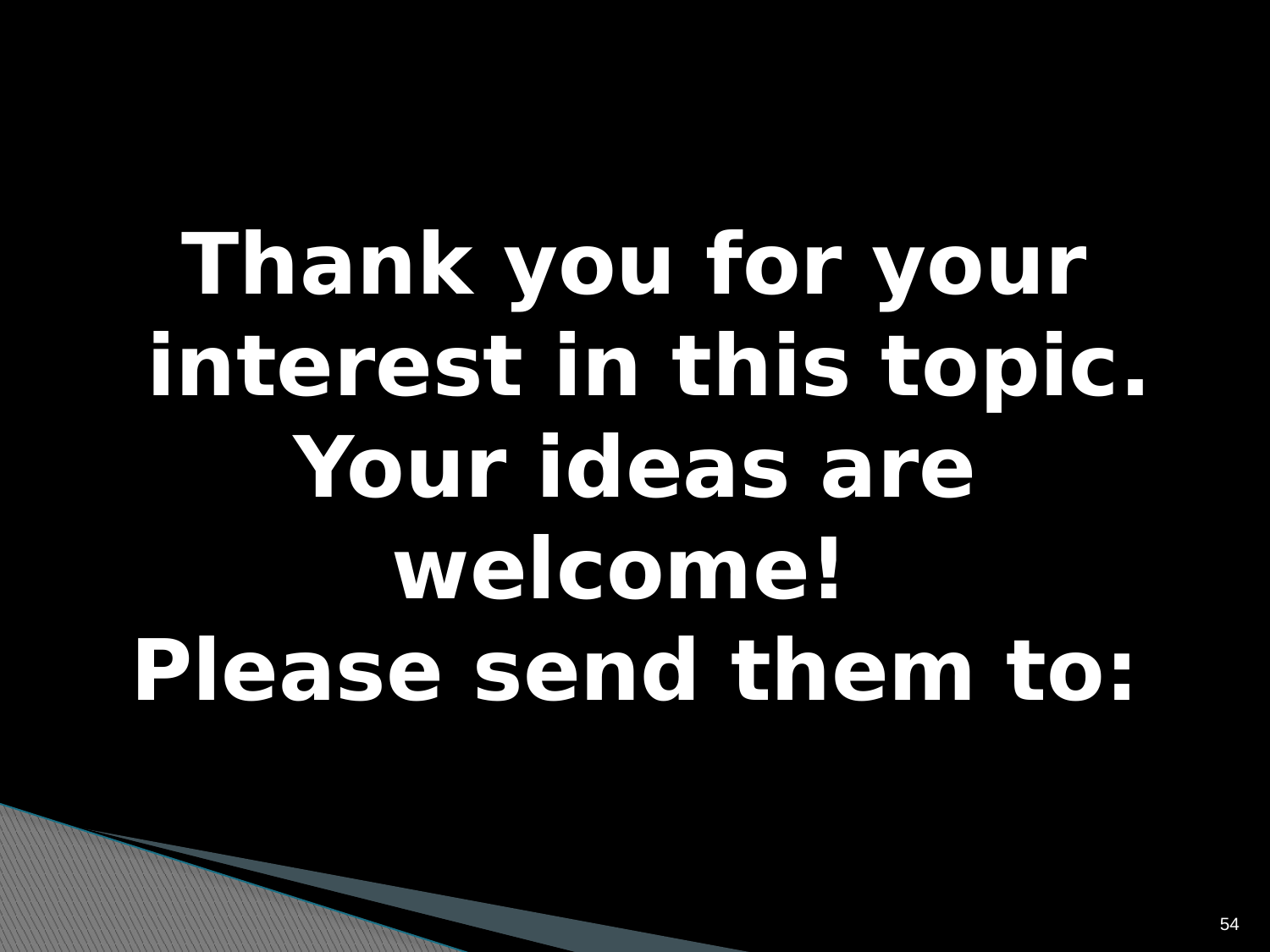

# Thank you for your interest in this topic. Your ideas are welcome! Please send them to:
54